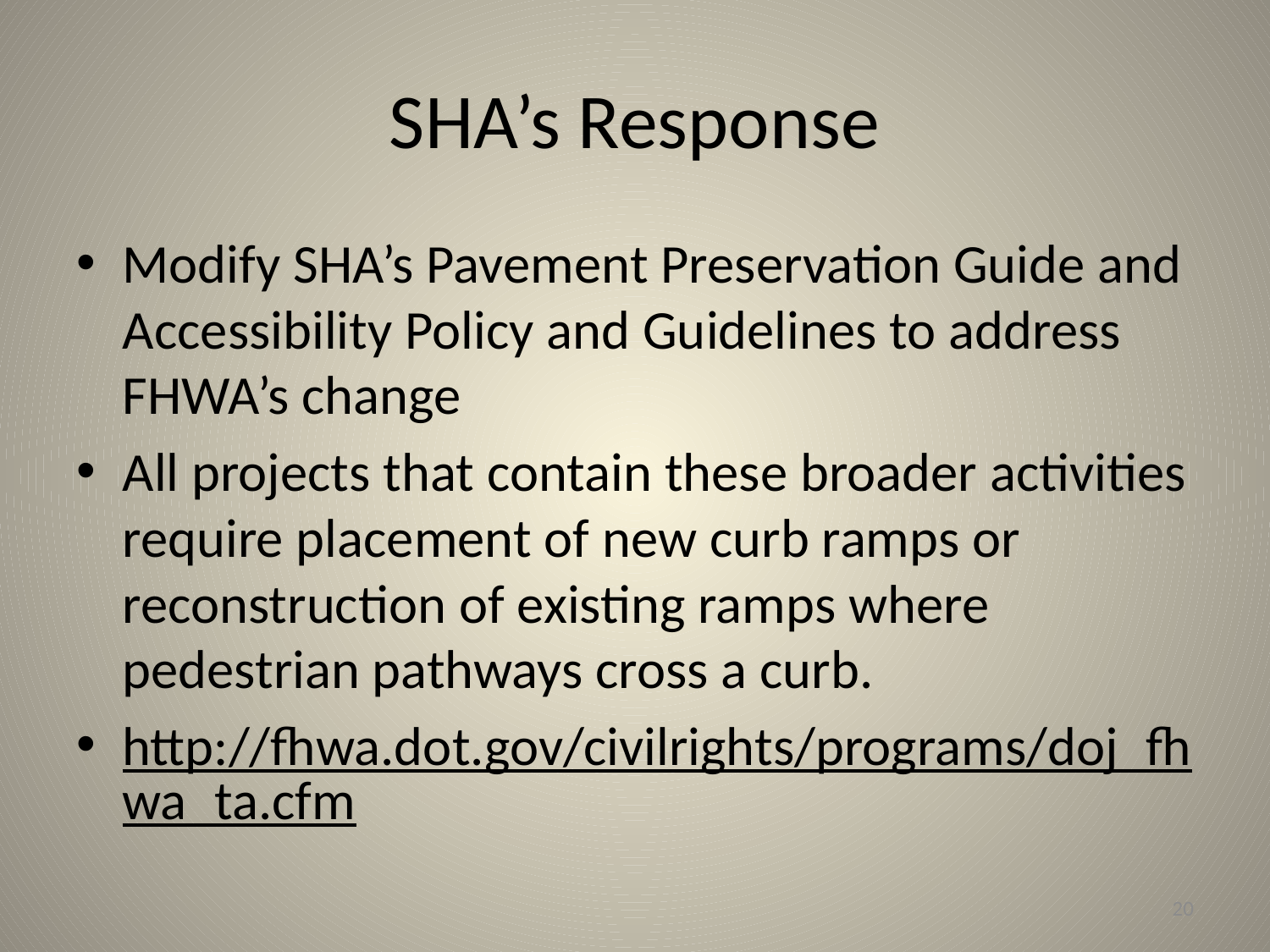

# SHA’s Response
Modify SHA’s Pavement Preservation Guide and Accessibility Policy and Guidelines to address FHWA’s change
All projects that contain these broader activities require placement of new curb ramps or reconstruction of existing ramps where pedestrian pathways cross a curb.
http://fhwa.dot.gov/civilrights/programs/doj_fhwa_ta.cfm
20